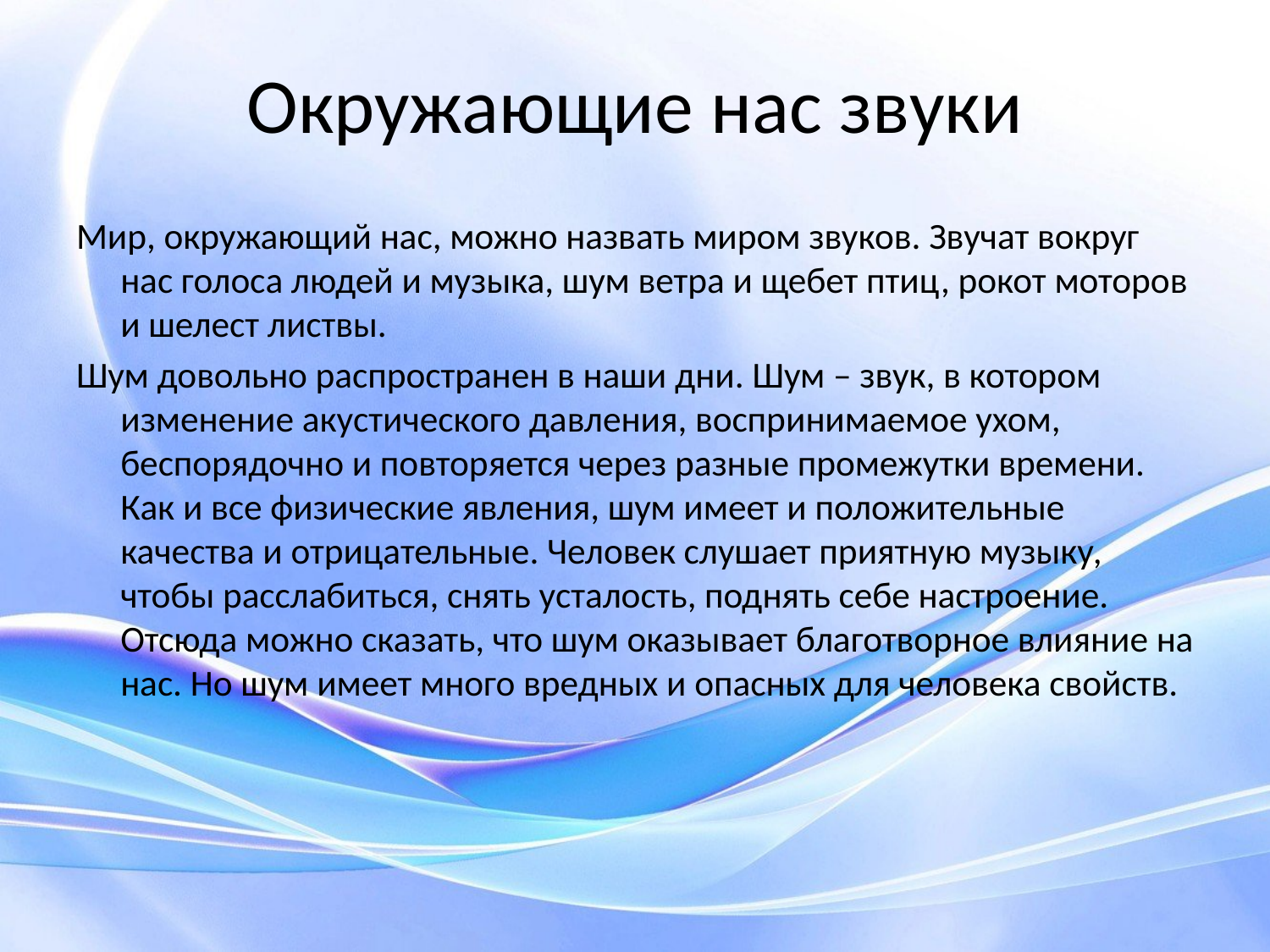

# Окружающие нас звуки
Мир, окружающий нас, можно назвать миром звуков. Звучат вокруг нас голоса людей и музыка, шум ветра и щебет птиц, рокот моторов и шелест листвы.
Шум довольно распространен в наши дни. Шум – звук, в котором изменение акустического давления, воспринимаемое ухом, беспорядочно и повторяется через разные промежутки времени. Как и все физические явления, шум имеет и положительные качества и отрицательные. Человек слушает приятную музыку, чтобы расслабиться, снять усталость, поднять себе настроение. Отсюда можно сказать, что шум оказывает благотворное влияние на нас. Но шум имеет много вредных и опасных для человека свойств.